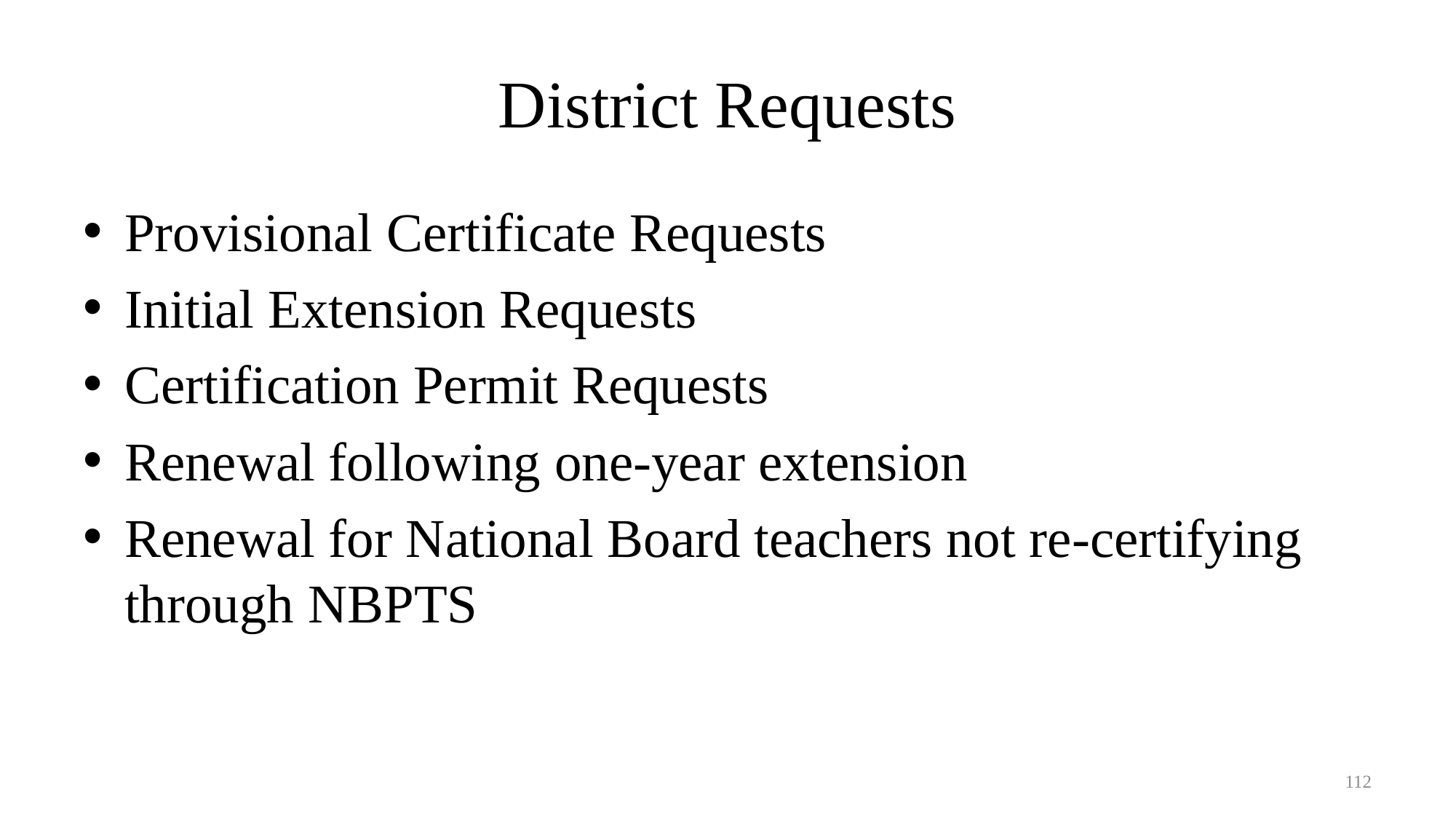

# District Requests
Provisional Certificate Requests
Initial Extension Requests
Certification Permit Requests
Renewal following one-year extension
Renewal for National Board teachers not re-certifying through NBPTS

112